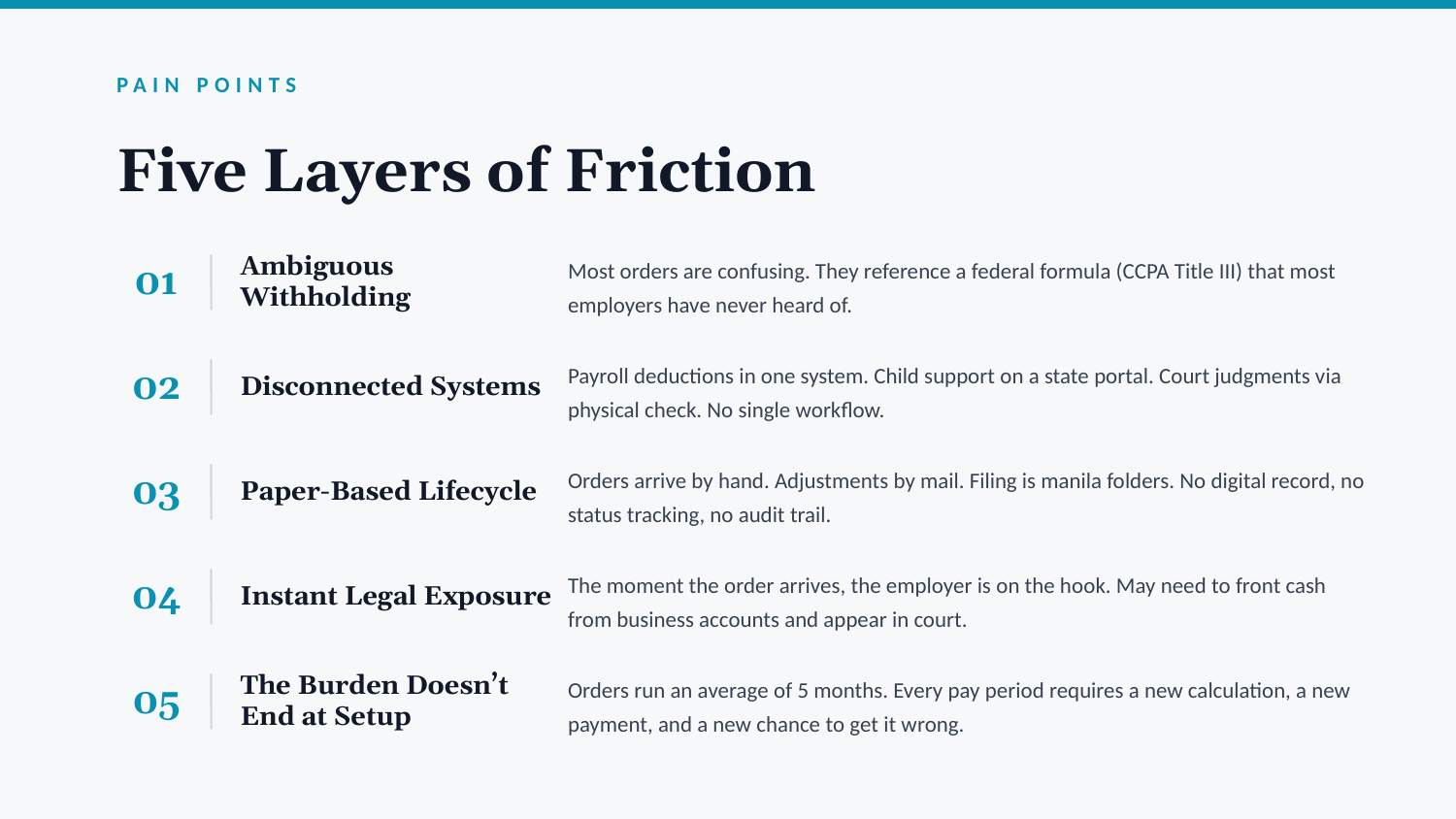

PAIN POINTS
Five Layers of Friction
01
Ambiguous Withholding
Most orders are confusing. They reference a federal formula (CCPA Title III) that most employers have never heard of.

02
Disconnected Systems
Payroll deductions in one system. Child support on a state portal. Court judgments via physical check. No single workflow.

03
Paper-Based Lifecycle
Orders arrive by hand. Adjustments by mail. Filing is manila folders. No digital record, no status tracking, no audit trail.

04
Instant Legal Exposure
The moment the order arrives, the employer is on the hook. May need to front cash from business accounts and appear in court.

05
The Burden Doesn’t End at Setup
Orders run an average of 5 months. Every pay period requires a new calculation, a new payment, and a new chance to get it wrong.